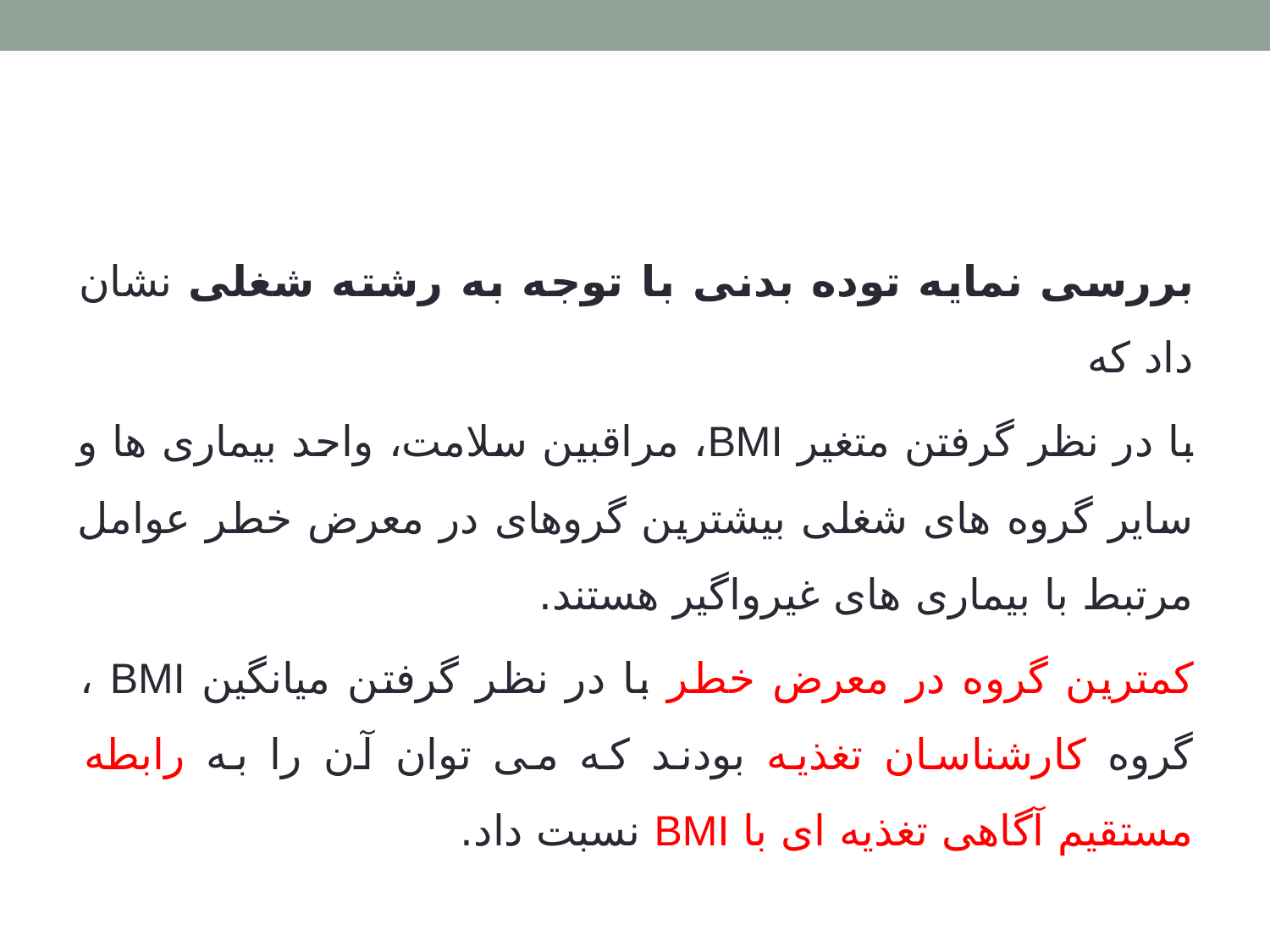

#
بررسی نمایه توده بدنی با توجه به رشته شغلی نشان داد که
با در نظر گرفتن متغیر BMI، مراقبین سلامت، واحد بیماری ها و سایر گروه های شغلی بیشترین گروهای در معرض خطر عوامل مرتبط با بیماری های غیرواگیر هستند.
کمترین گروه در معرض خطر با در نظر گرفتن میانگین BMI ، گروه کارشناسان تغذیه بودند که می توان آن را به رابطه مستقیم آگاهی تغذیه ای با BMI نسبت داد.